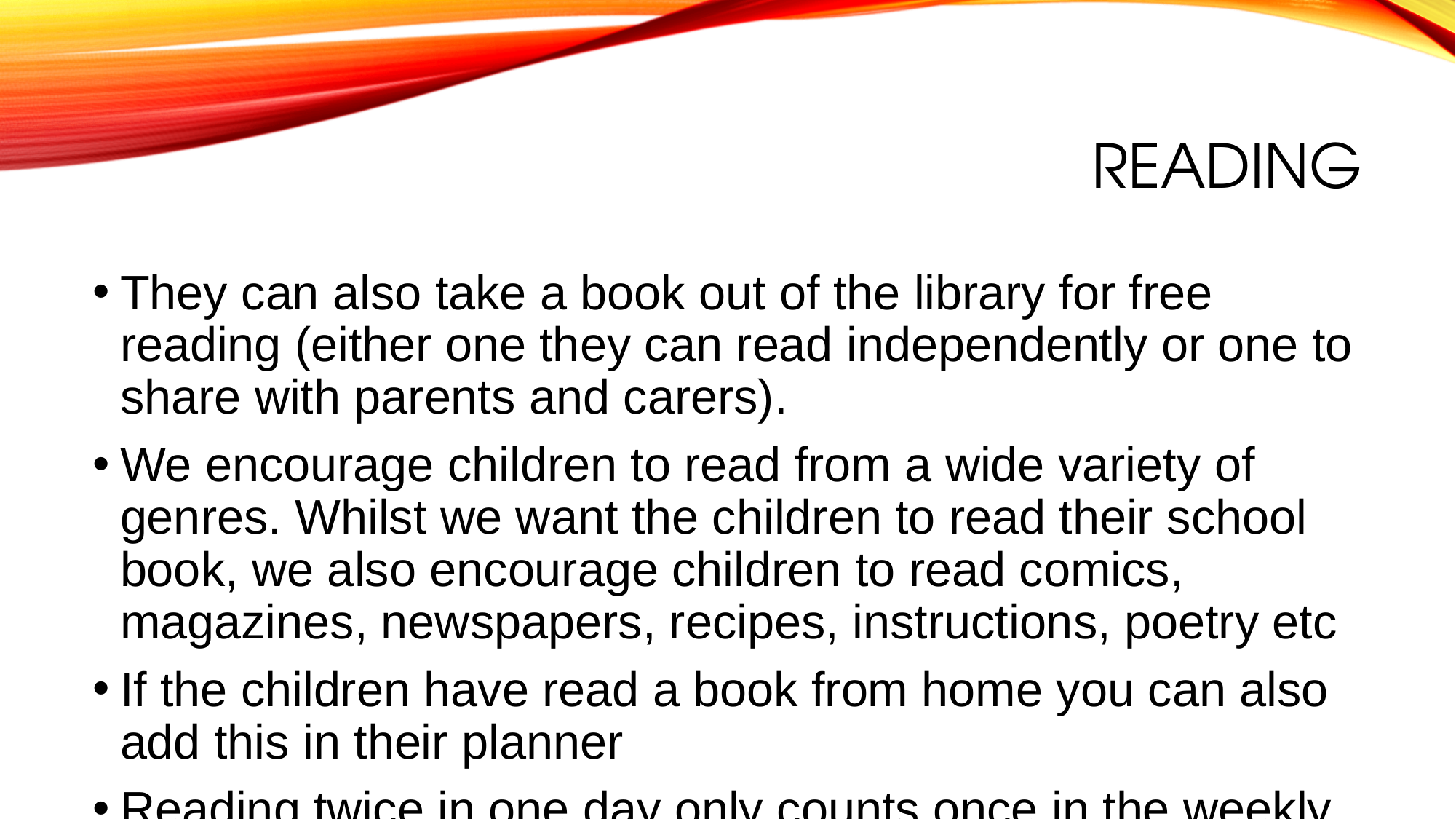

# Reading
They can also take a book out of the library for free reading (either one they can read independently or one to share with parents and carers).
We encourage children to read from a wide variety of genres. Whilst we want the children to read their school book, we also encourage children to read comics, magazines, newspapers, recipes, instructions, poetry etc
If the children have read a book from home you can also add this in their planner
Reading twice in one day only counts once in the weekly challenge